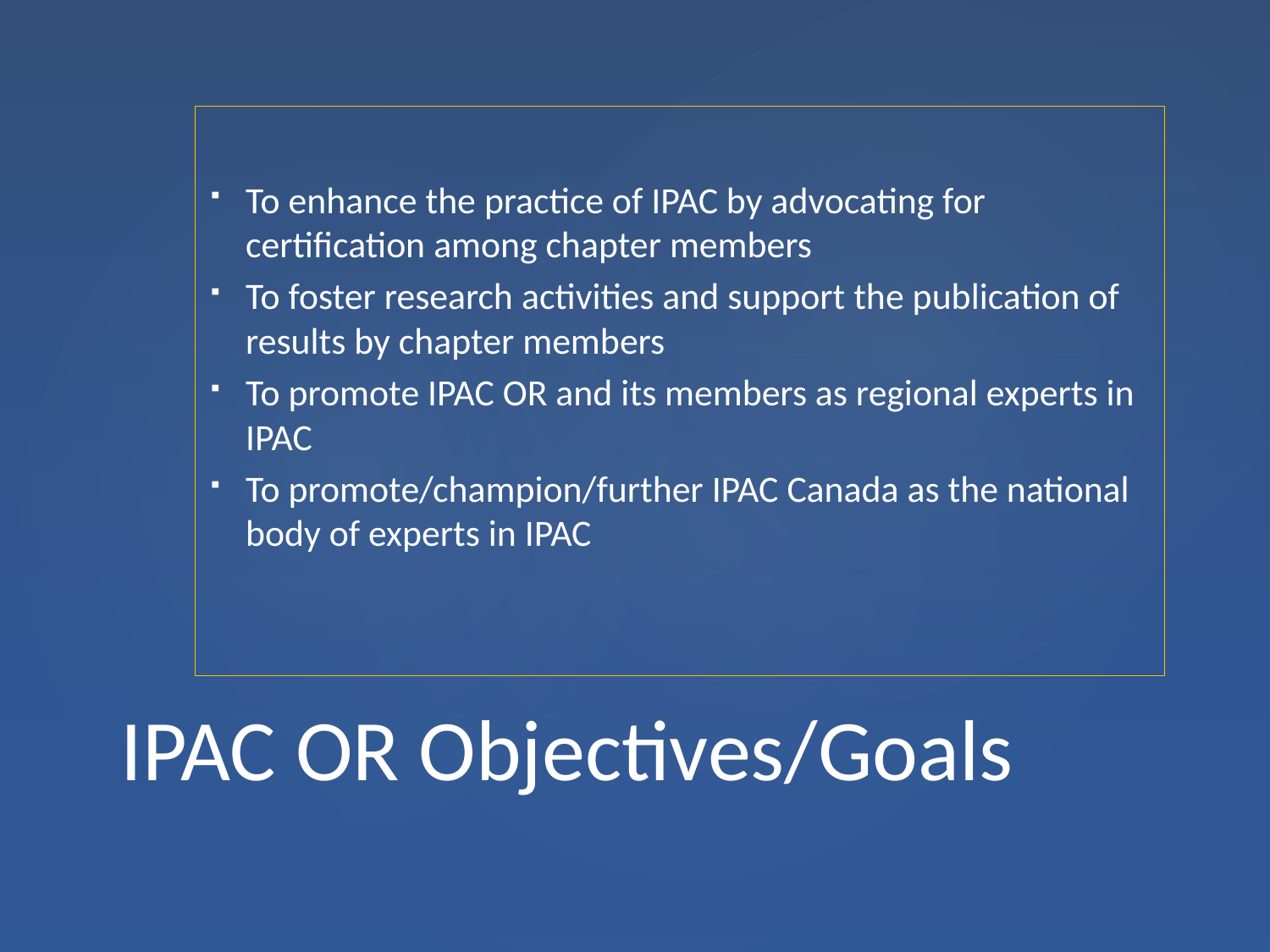

To enhance the practice of IPAC by advocating for certification among chapter members
To foster research activities and support the publication of results by chapter members
To promote IPAC OR and its members as regional experts in IPAC
To promote/champion/further IPAC Canada as the national body of experts in IPAC

# IPAC OR Objectives/Goals